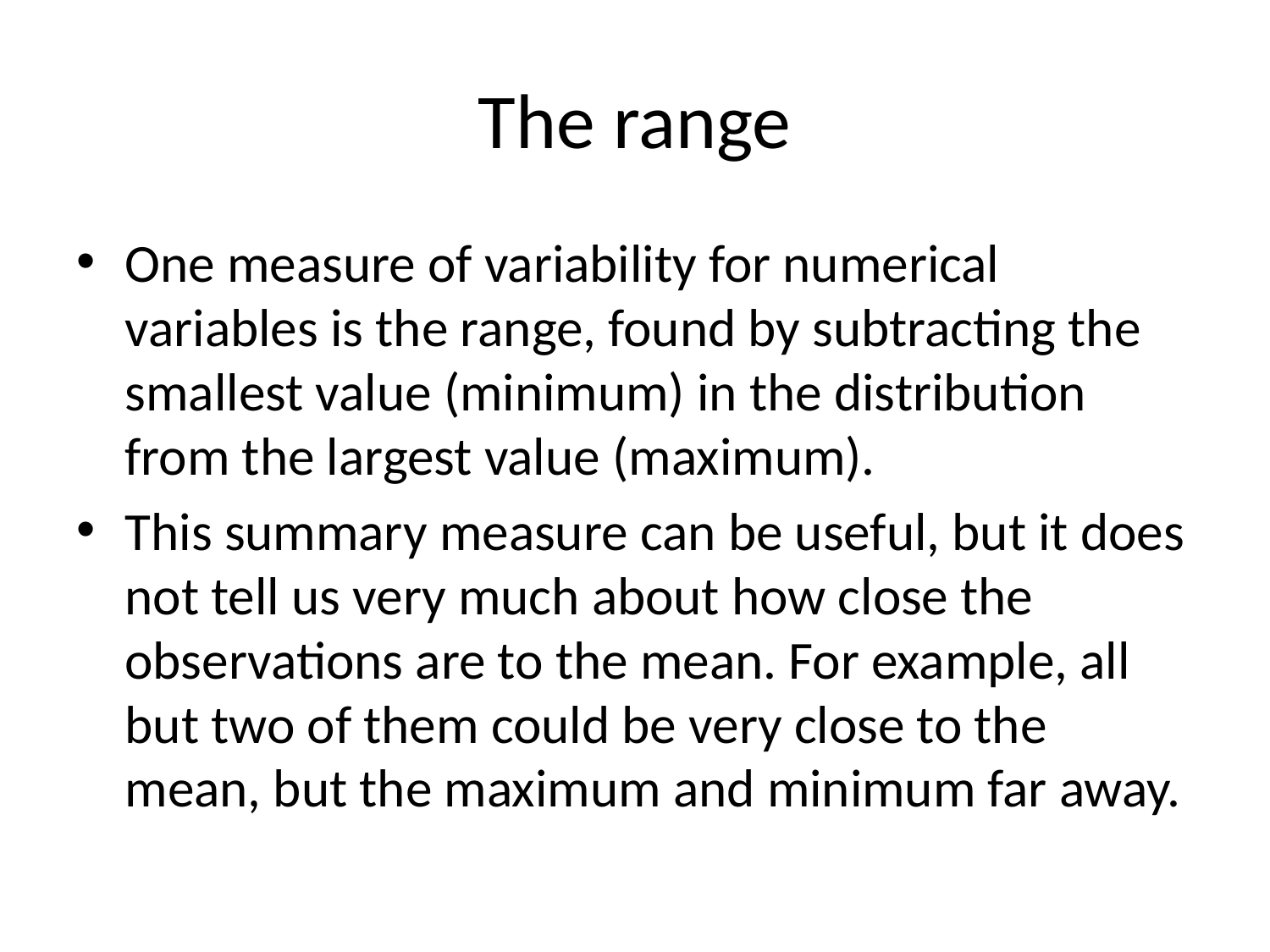

# The range
One measure of variability for numerical variables is the range, found by subtracting the smallest value (minimum) in the distribution from the largest value (maximum).
This summary measure can be useful, but it does not tell us very much about how close the observations are to the mean. For example, all but two of them could be very close to the mean, but the maximum and minimum far away.